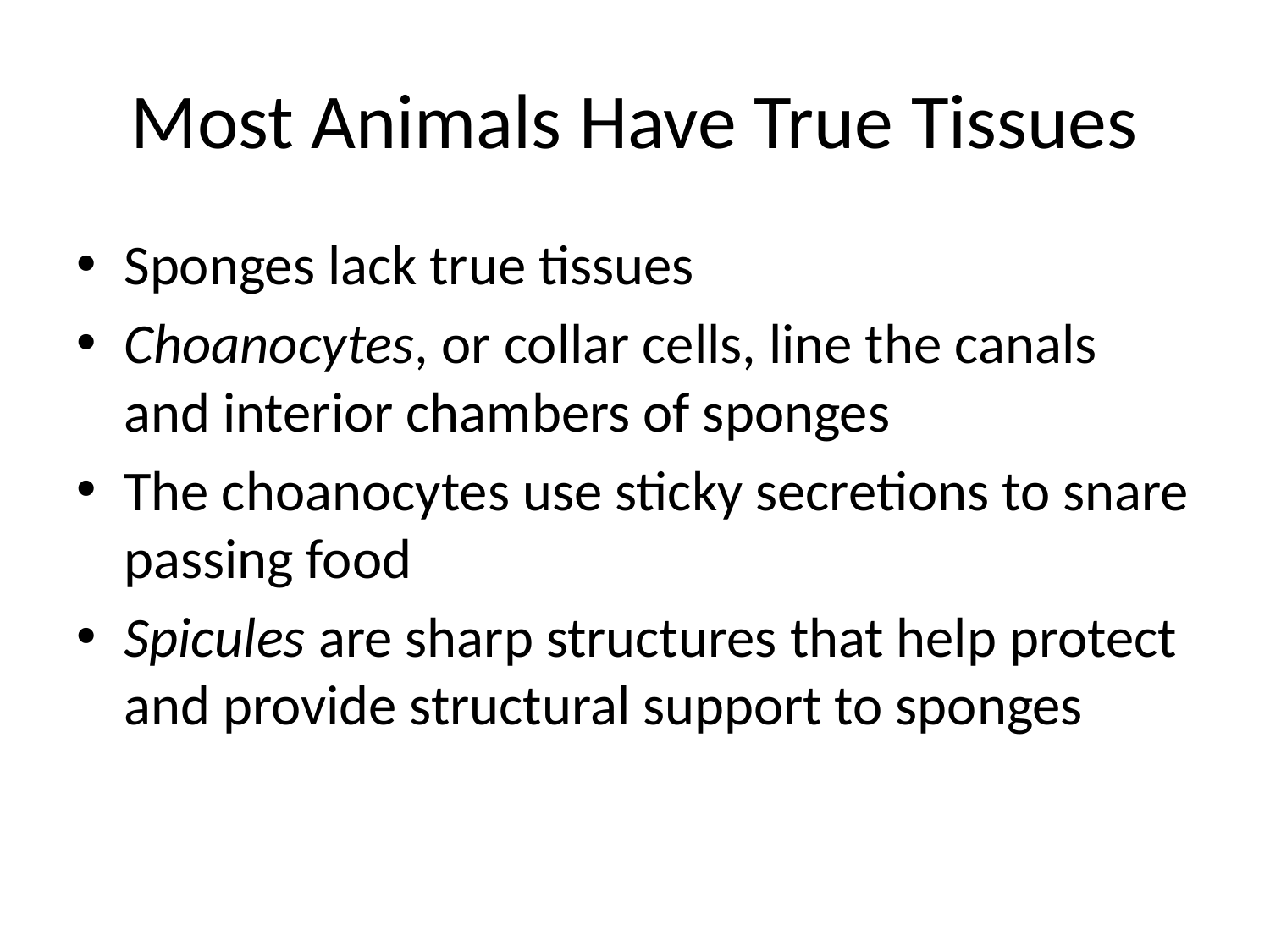

# Most Animals Have True Tissues
Sponges lack true tissues
Choanocytes, or collar cells, line the canals and interior chambers of sponges
The choanocytes use sticky secretions to snare passing food
Spicules are sharp structures that help protect and provide structural support to sponges